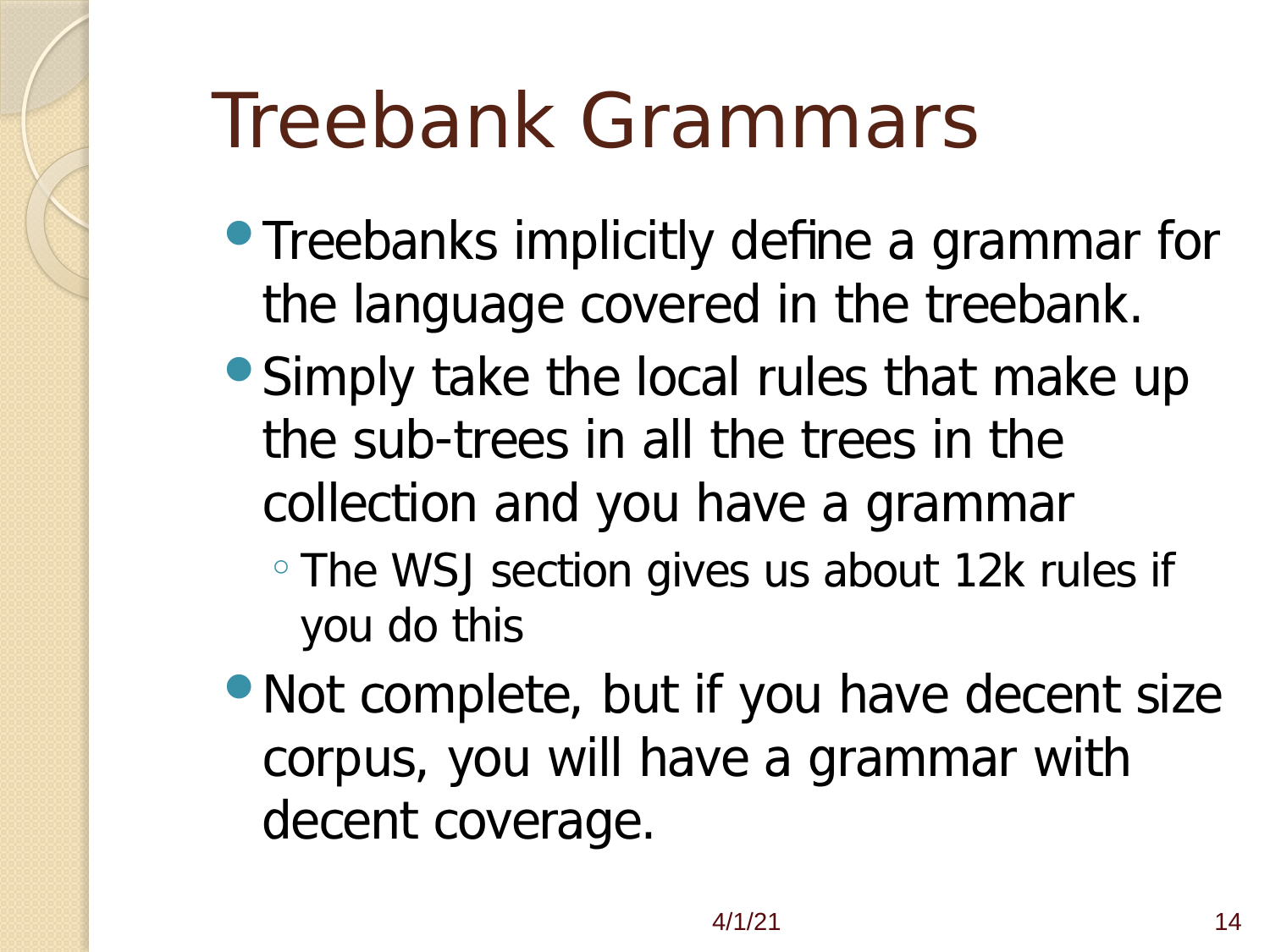

# Treebank Grammars
Treebanks implicitly define a grammar for the language covered in the treebank.
Simply take the local rules that make up the sub-trees in all the trees in the collection and you have a grammar
The WSJ section gives us about 12k rules if you do this
Not complete, but if you have decent size corpus, you will have a grammar with decent coverage.
4/1/21
14